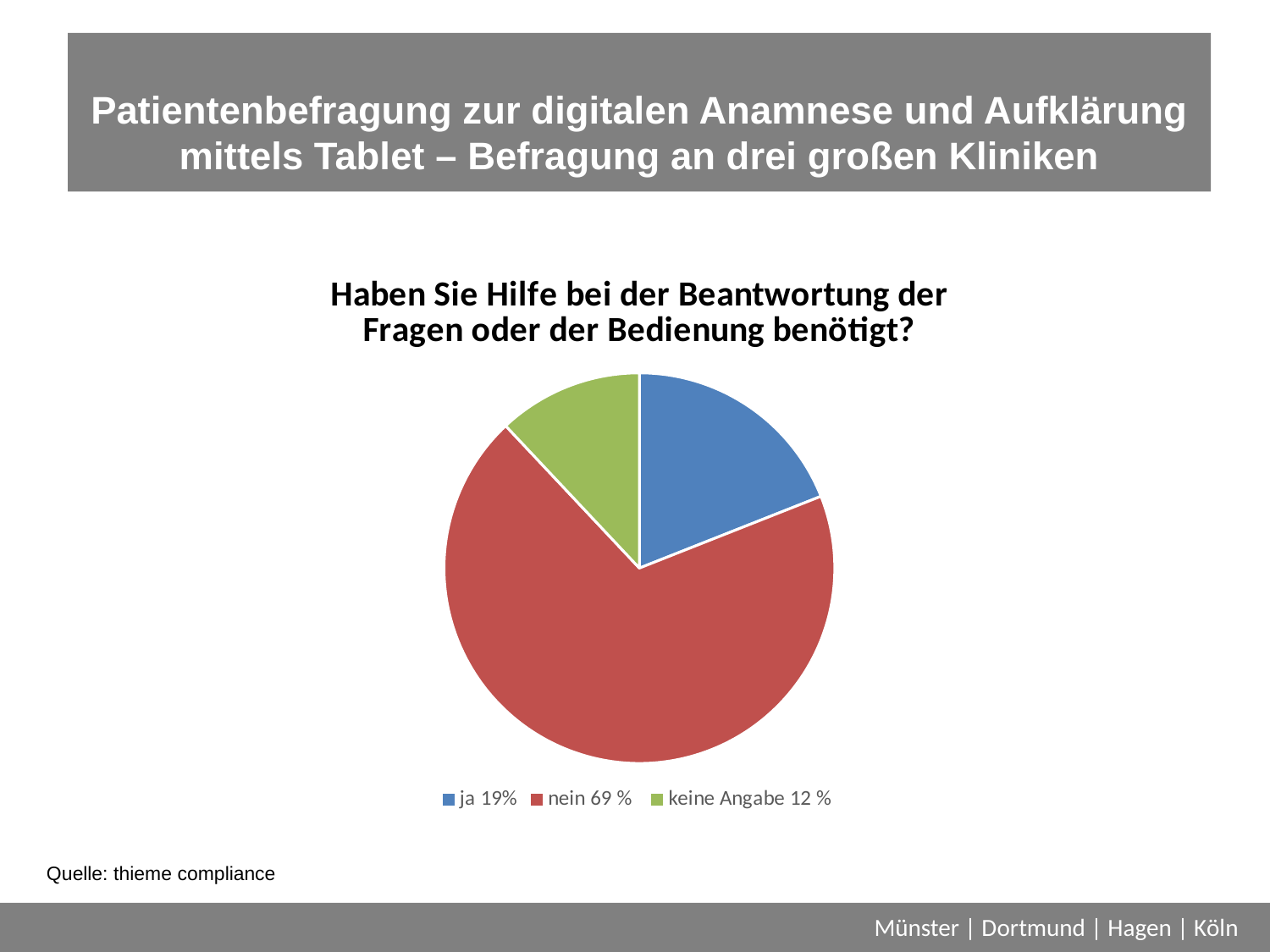

Patientenbefragung zur digitalen Anamnese und Aufklärung mittels Tablet – Befragung an drei großen Kliniken
Zahlen und Basics

### Chart: Haben Sie Hilfe bei der Beantwortung der Fragen oder der Bedienung benötigt?

| Category | Verkauf |
|---|---|
| ja 19% | 0.19 |
| nein 69 %  | 0.69 |
| keine Angabe 12 %  | 0.12 |
Quelle: thieme compliance
Münster | Dortmund | Hagen | Köln